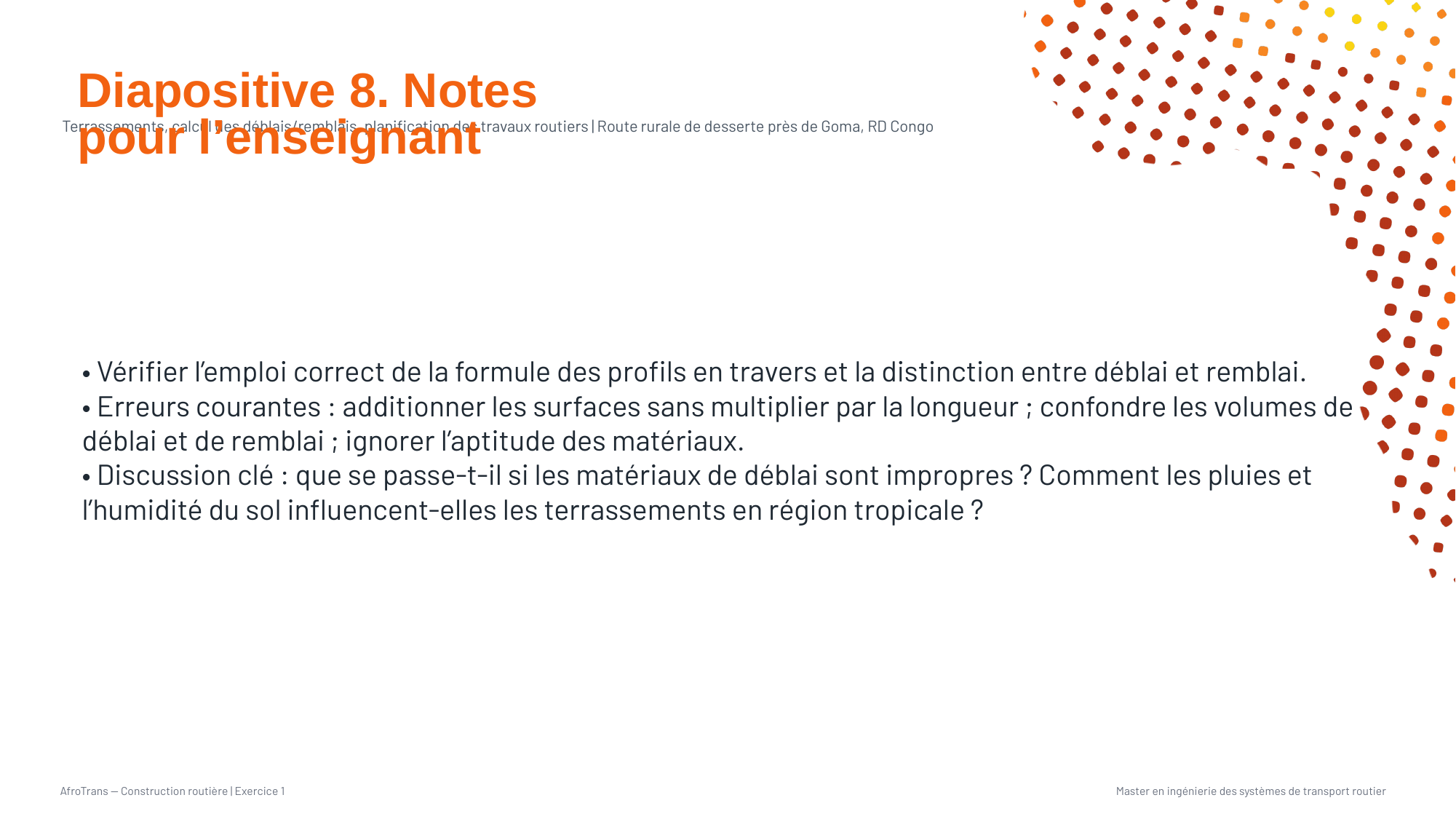

# Diapositive 8. Notes pour l’enseignant

Terrassements, calcul des déblais/remblais, planification des travaux routiers | Route rurale de desserte près de Goma, RD Congo
• Vérifier l’emploi correct de la formule des profils en travers et la distinction entre déblai et remblai.
• Erreurs courantes : additionner les surfaces sans multiplier par la longueur ; confondre les volumes de déblai et de remblai ; ignorer l’aptitude des matériaux.
• Discussion clé : que se passe-t-il si les matériaux de déblai sont impropres ? Comment les pluies et l’humidité du sol influencent-elles les terrassements en région tropicale ?
AfroTrans — Construction routière | Exercice 1
Master en ingénierie des systèmes de transport routier